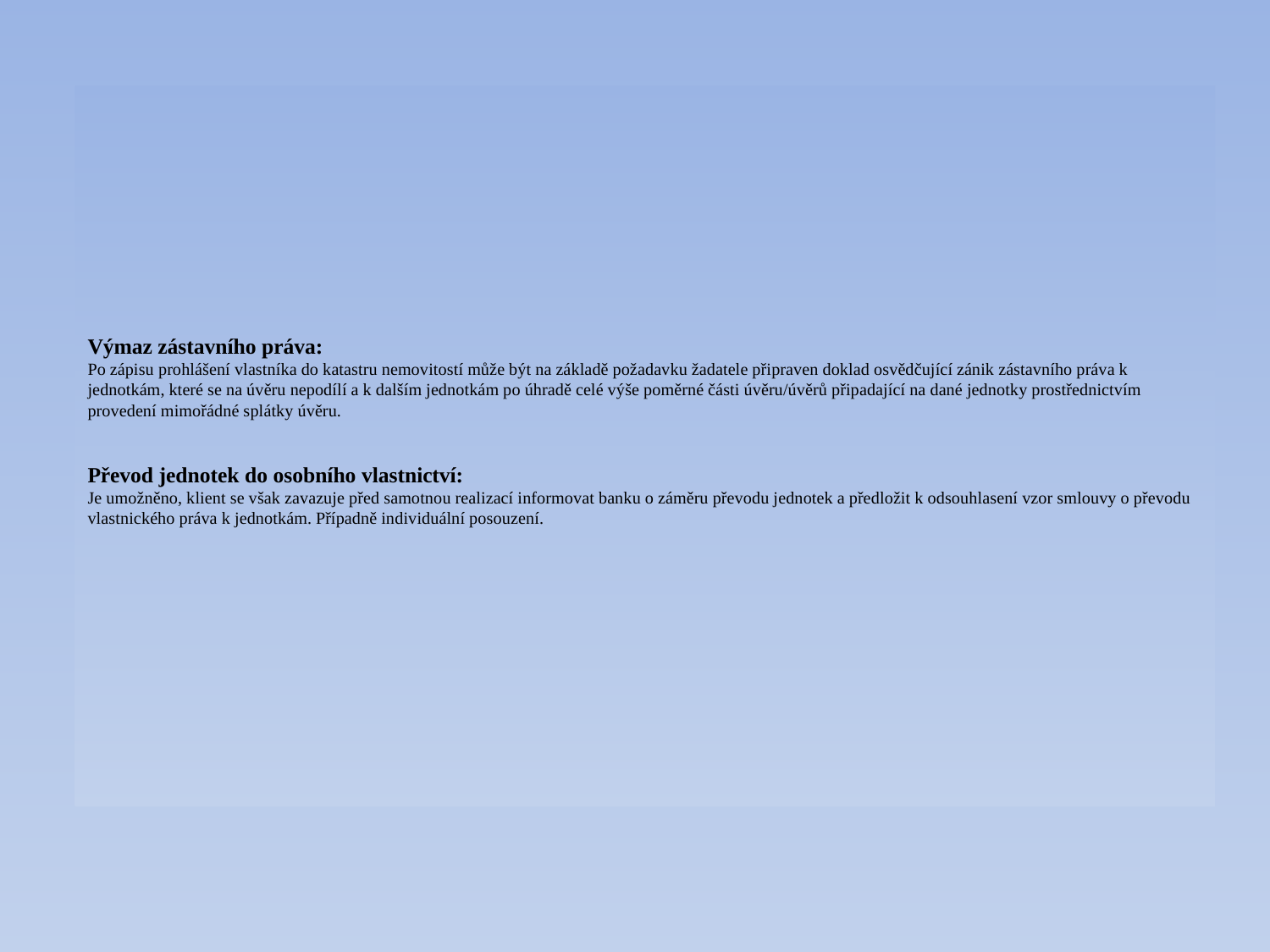

# Výmaz zástavního práva: Po zápisu prohlášení vlastníka do katastru nemovitostí může být na základě požadavku žadatele připraven doklad osvědčující zánik zástavního práva k jednotkám, které se na úvěru nepodílí a k dalším jednotkám po úhradě celé výše poměrné části úvěru/úvěrů připadající na dané jednotky prostřednictvím provedení mimořádné splátky úvěru. Převod jednotek do osobního vlastnictví: Je umožněno, klient se však zavazuje před samotnou realizací informovat banku o záměru převodu jednotek a předložit k odsouhlasení vzor smlouvy o převodu vlastnického práva k jednotkám. Případně individuální posouzení.